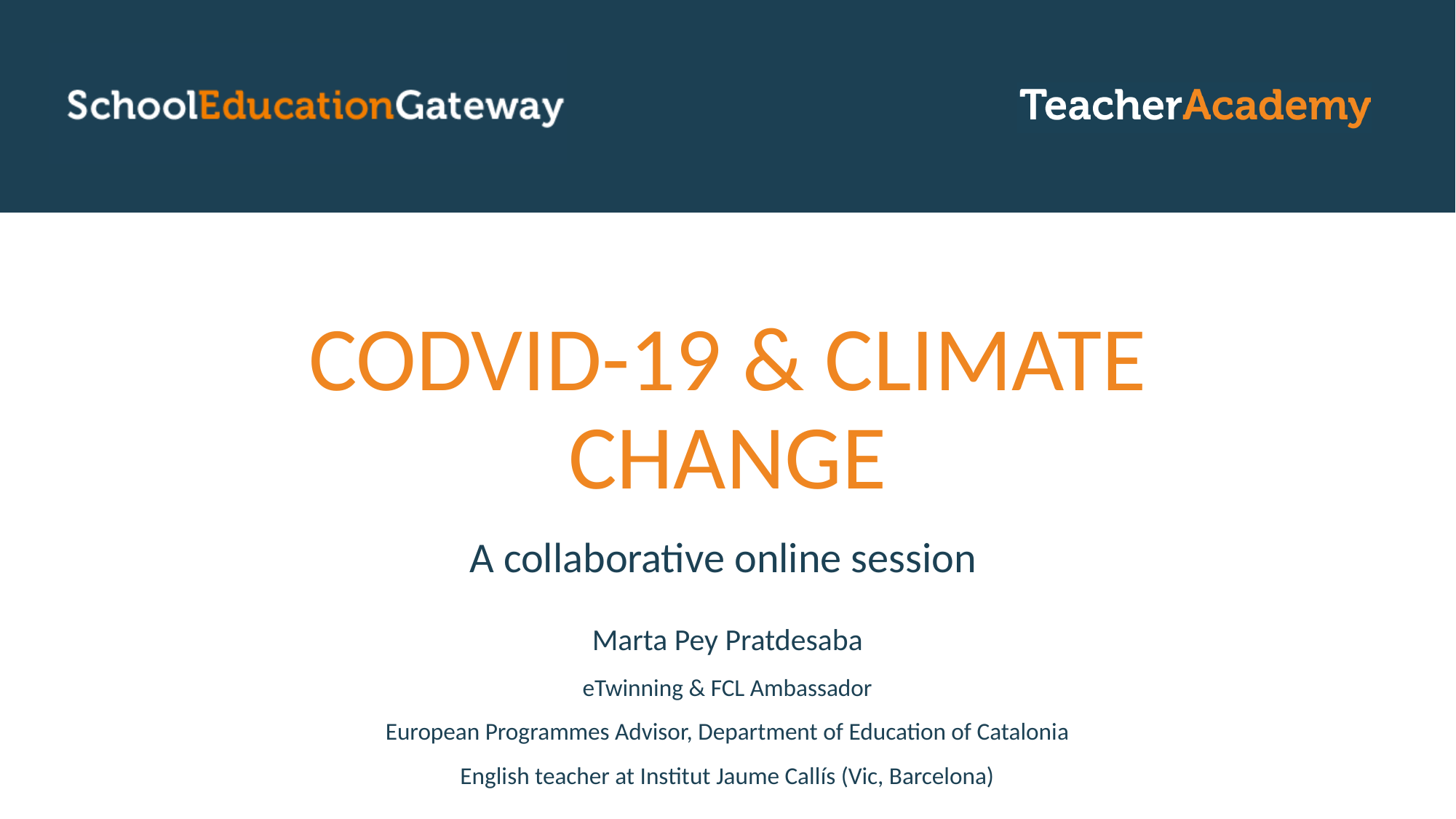

# CODVID-19 & CLIMATE CHANGE
A collaborative online session
Marta Pey Pratdesaba
eTwinning & FCL Ambassador
European Programmes Advisor, Department of Education of Catalonia
English teacher at Institut Jaume Callís (Vic, Barcelona)